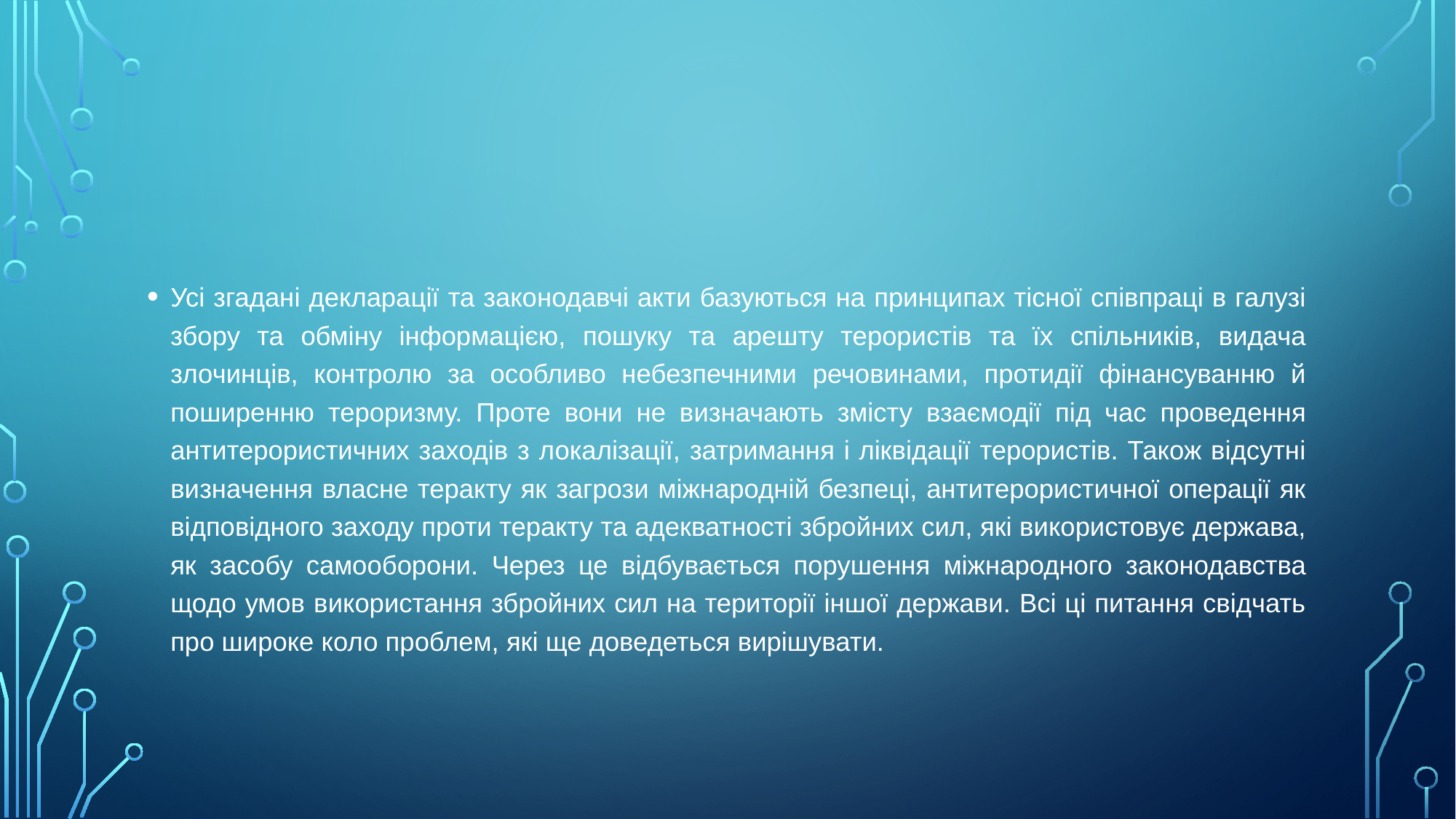

#
Усі згадані декларації та законодавчі акти базуються на принципах тісної співпраці в галузі збору та обміну інформацією, пошуку та арешту терористів та їх спільників, видача злочинців, контролю за особливо небезпечними речовинами, протидії фінансуванню й поширенню тероризму. Проте вони не визначають змісту взаємодії під час проведення антитерористичних заходів з локалізації, затримання і ліквідації терористів. Також відсутні визначення власне теракту як загрози міжнародній безпеці, антитерористичної операції як відповідного заходу проти теракту та адекватності збройних сил, які використовує держава, як засобу самооборони. Через це відбувається порушення міжнародного законодавства щодо умов використання збройних сил на території іншої держави. Всі ці питання свідчать про широке коло проблем, які ще доведеться вирішувати.